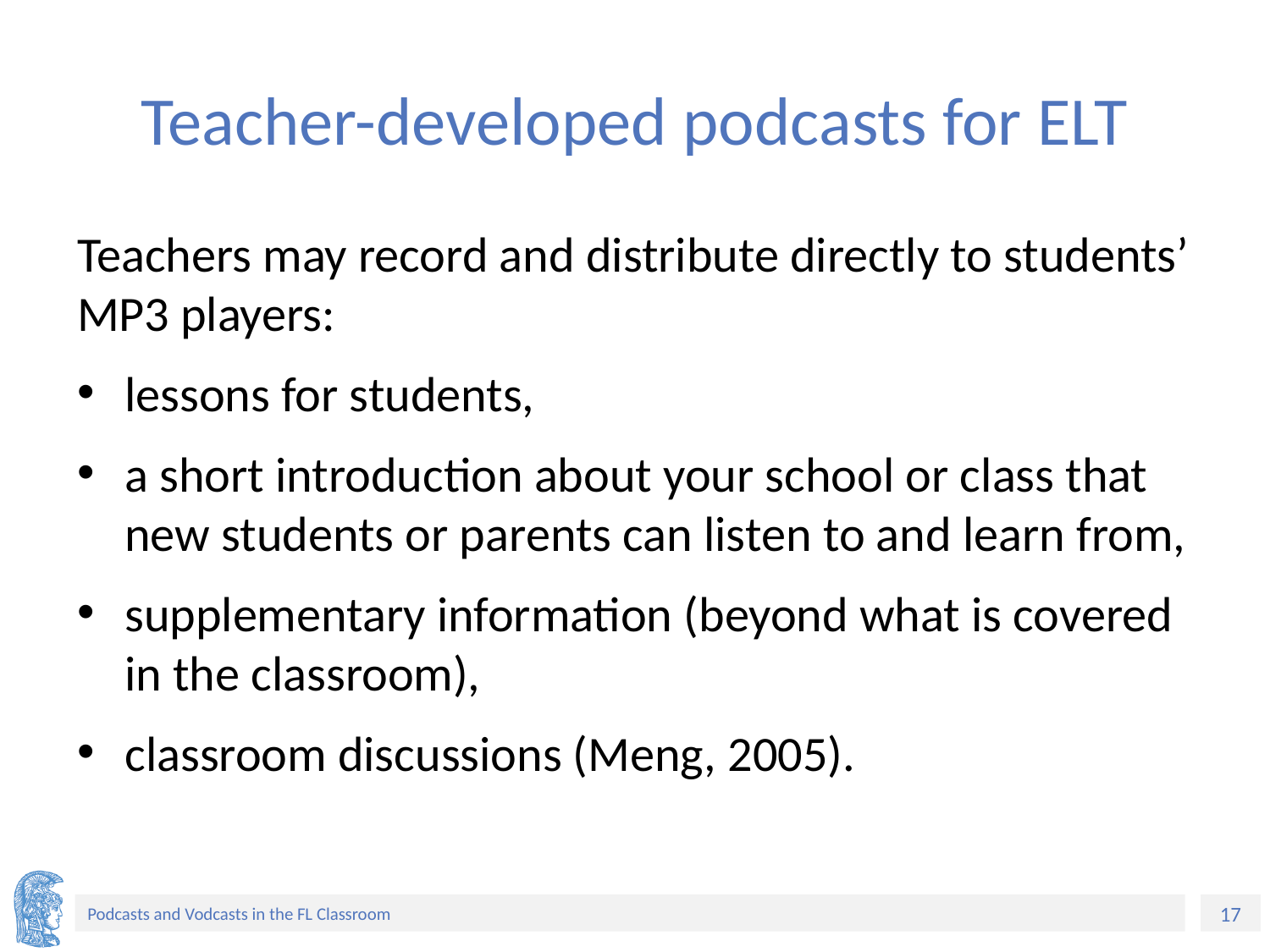

# Teacher-developed podcasts for ELT
Teachers may record and distribute directly to students’ MP3 players:
lessons for students,
a short introduction about your school or class that new students or parents can listen to and learn from,
supplementary information (beyond what is covered in the classroom),
classroom discussions (Meng, 2005).